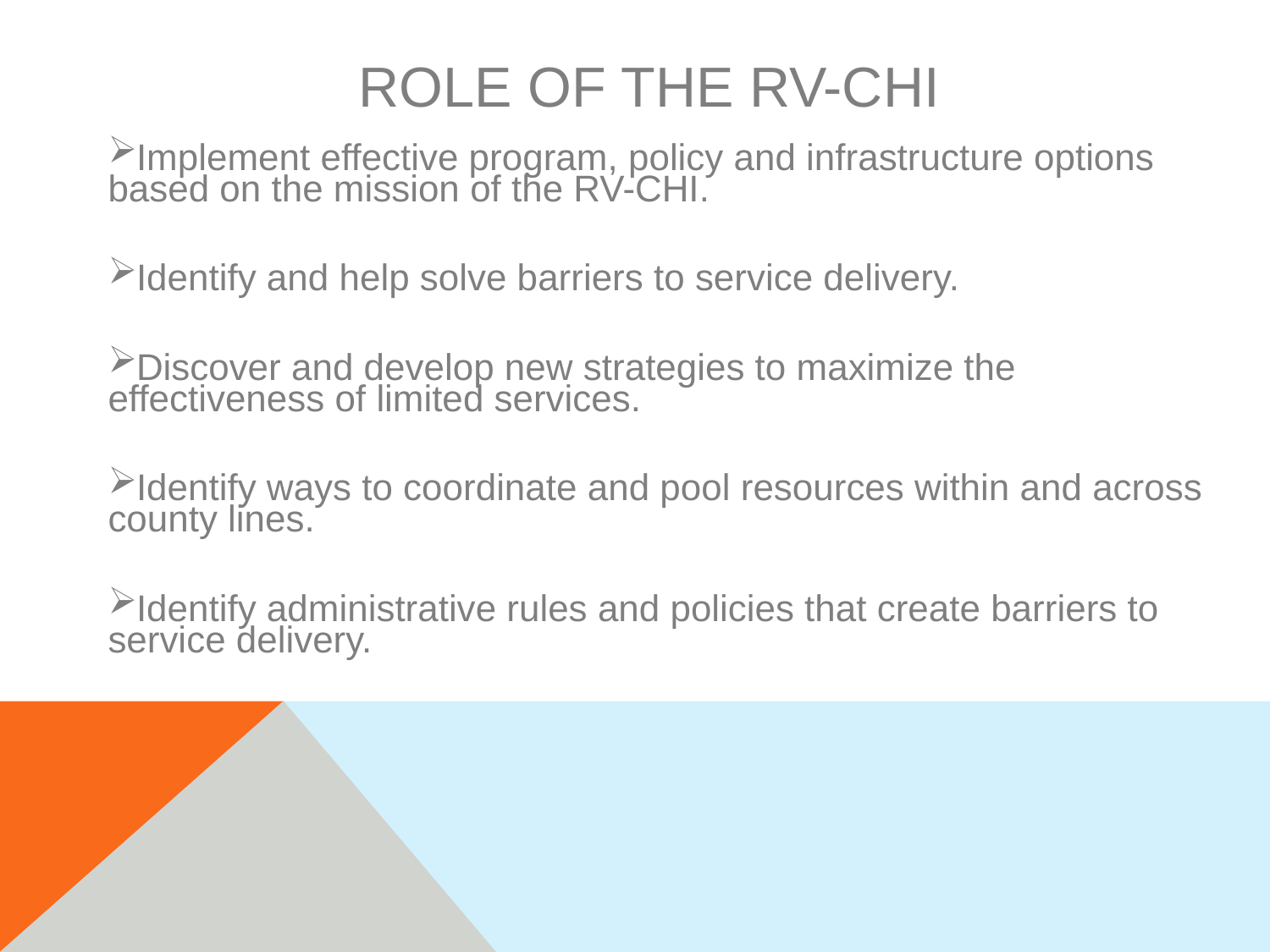

# ROLE OF THE RV-CHI

Implement effective program, policy and infrastructure options based on the mission of the RV-CHI.

Identify and help solve barriers to service delivery.

Discover and develop new strategies to maximize the effectiveness of limited services.

Identify ways to coordinate and pool resources within and across county lines.

Identify administrative rules and policies that create barriers to service delivery.